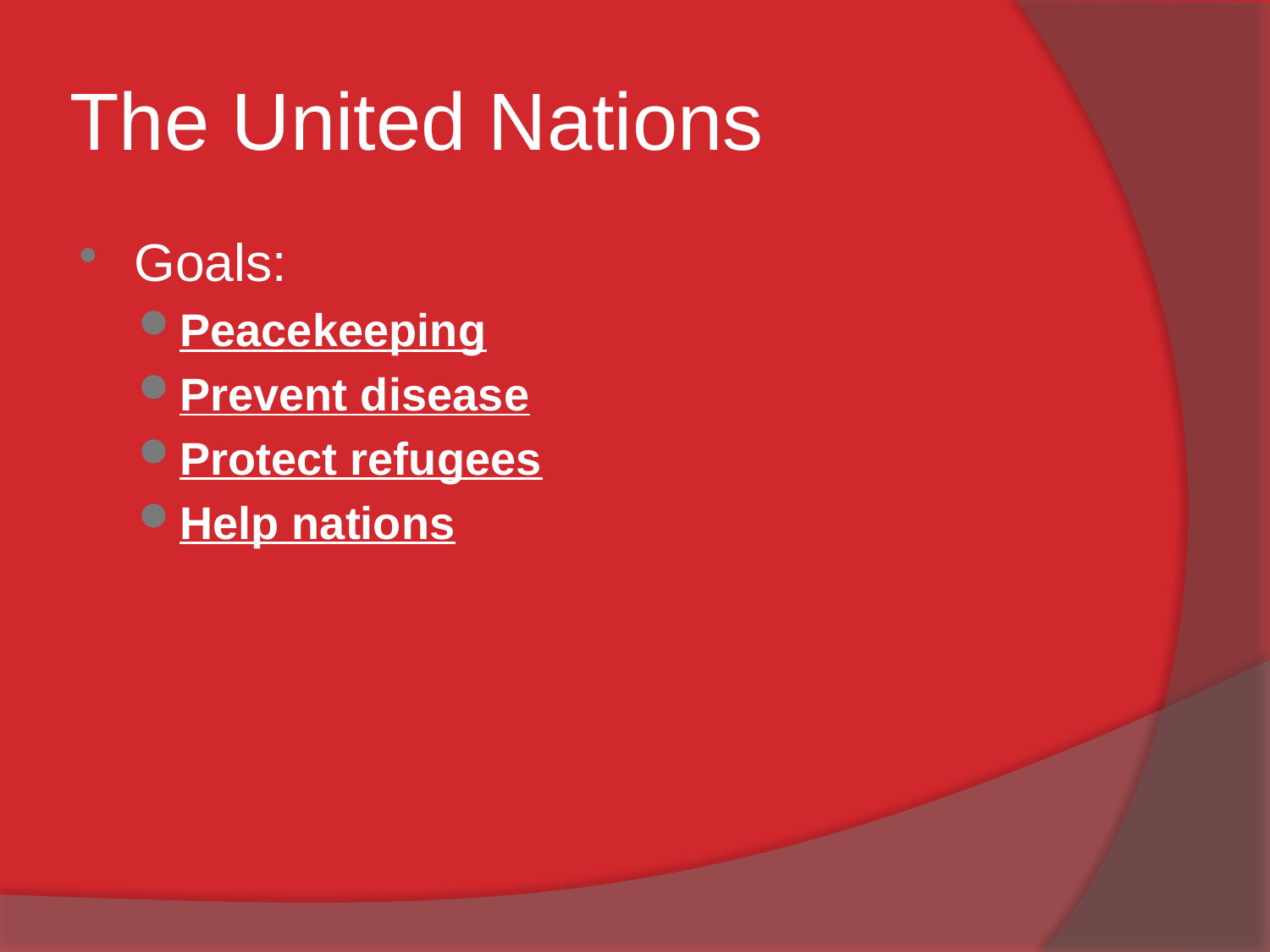

# The United Nations
Goals:
Peacekeeping
Prevent disease
Protect refugees
Help nations